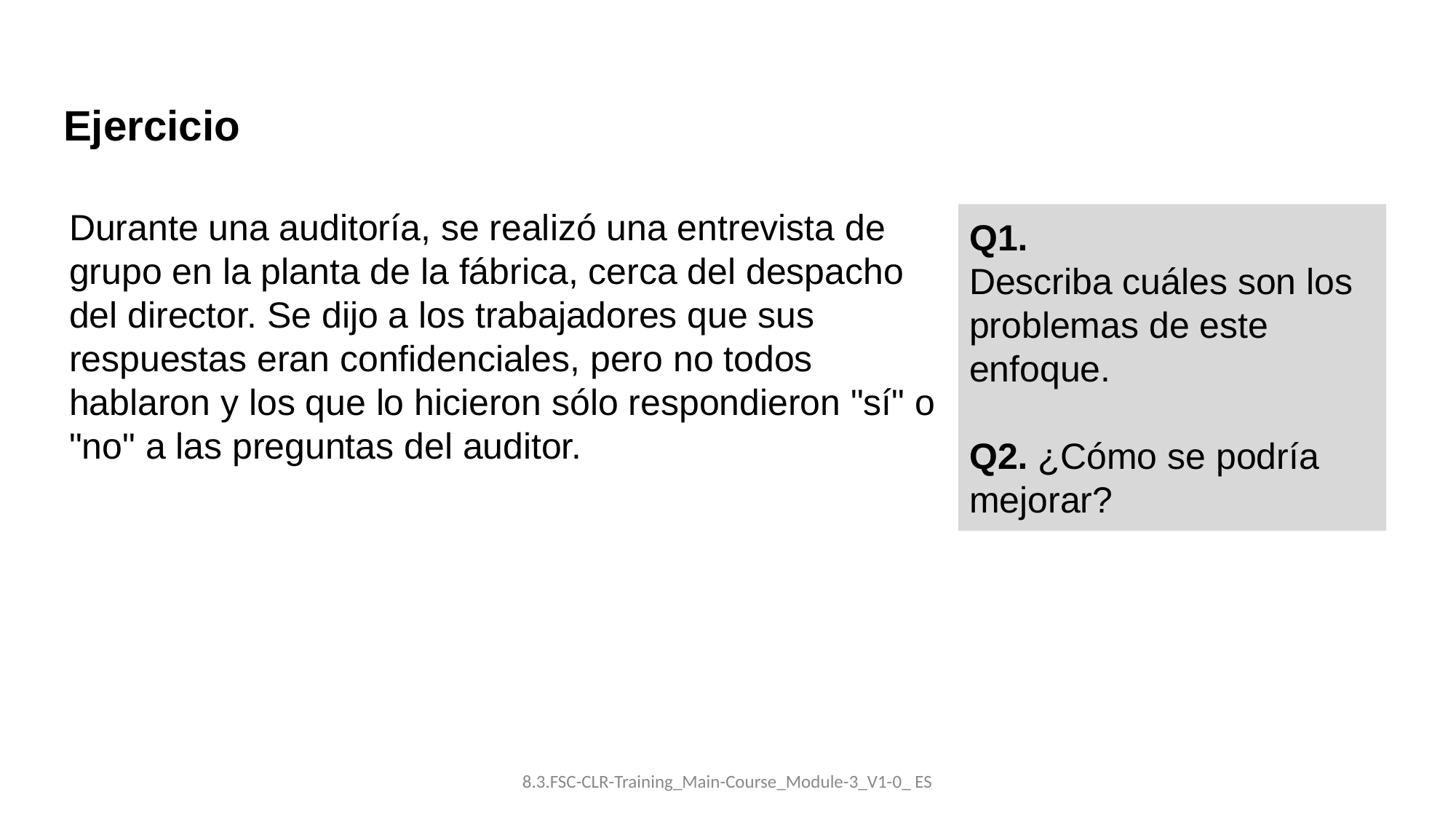

Ejercicio
Durante una auditoría, se realizó una entrevista de grupo en la planta de la fábrica, cerca del despacho del director. Se dijo a los trabajadores que sus respuestas eran confidenciales, pero no todos hablaron y los que lo hicieron sólo respondieron "sí" o "no" a las preguntas del auditor.
Q1.
Describa cuáles son los problemas de este enfoque.

Q2. ¿Cómo se podría mejorar?
8.3.FSC-CLR-Training_Main-Course_Module-3_V1-0_ ES